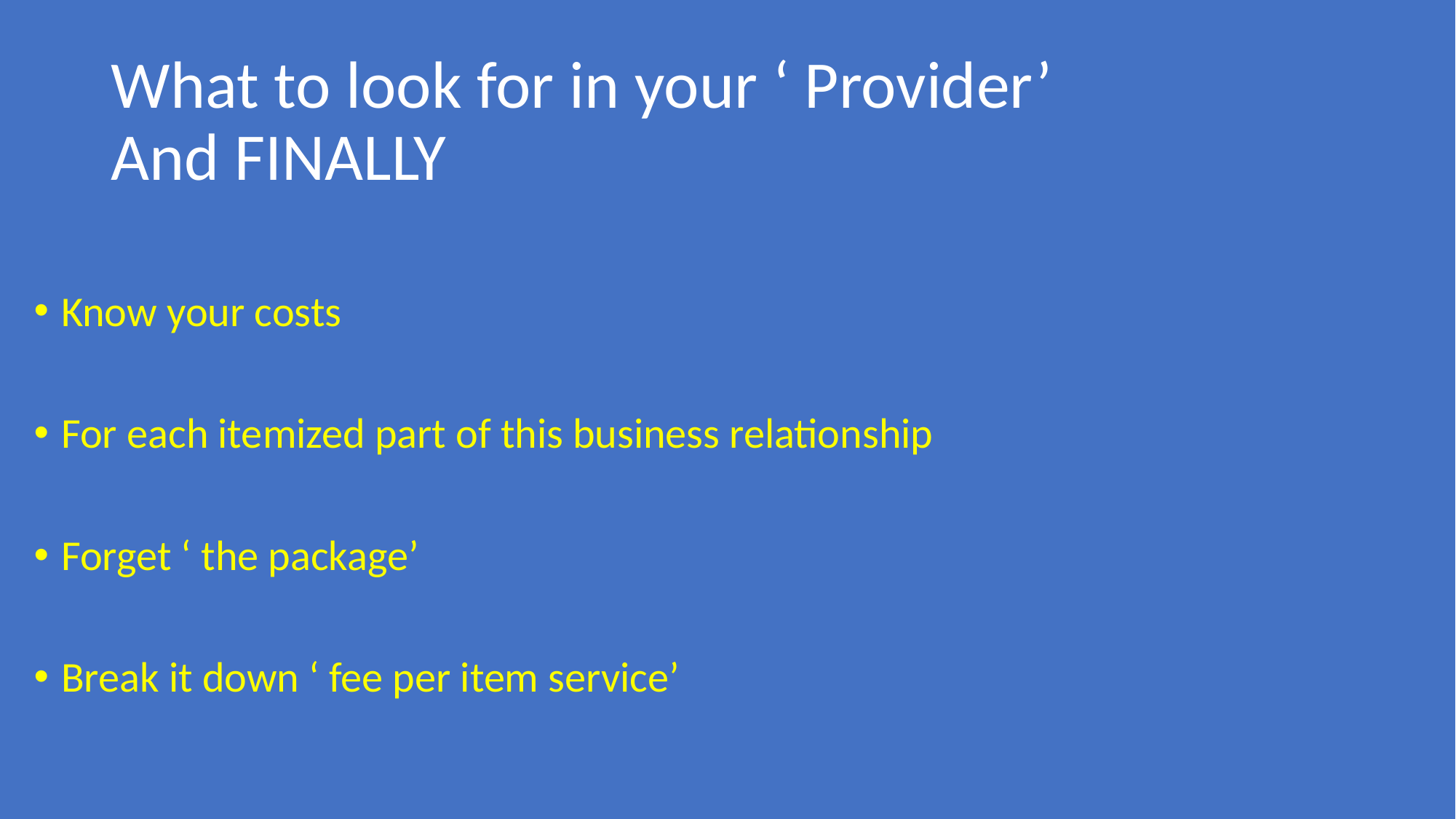

# What to look for in your ‘ Provider’ And FINALLY

Know your costs

For each itemized part of this business relationship

Forget ‘ the package’

Break it down ‘ fee per item service’